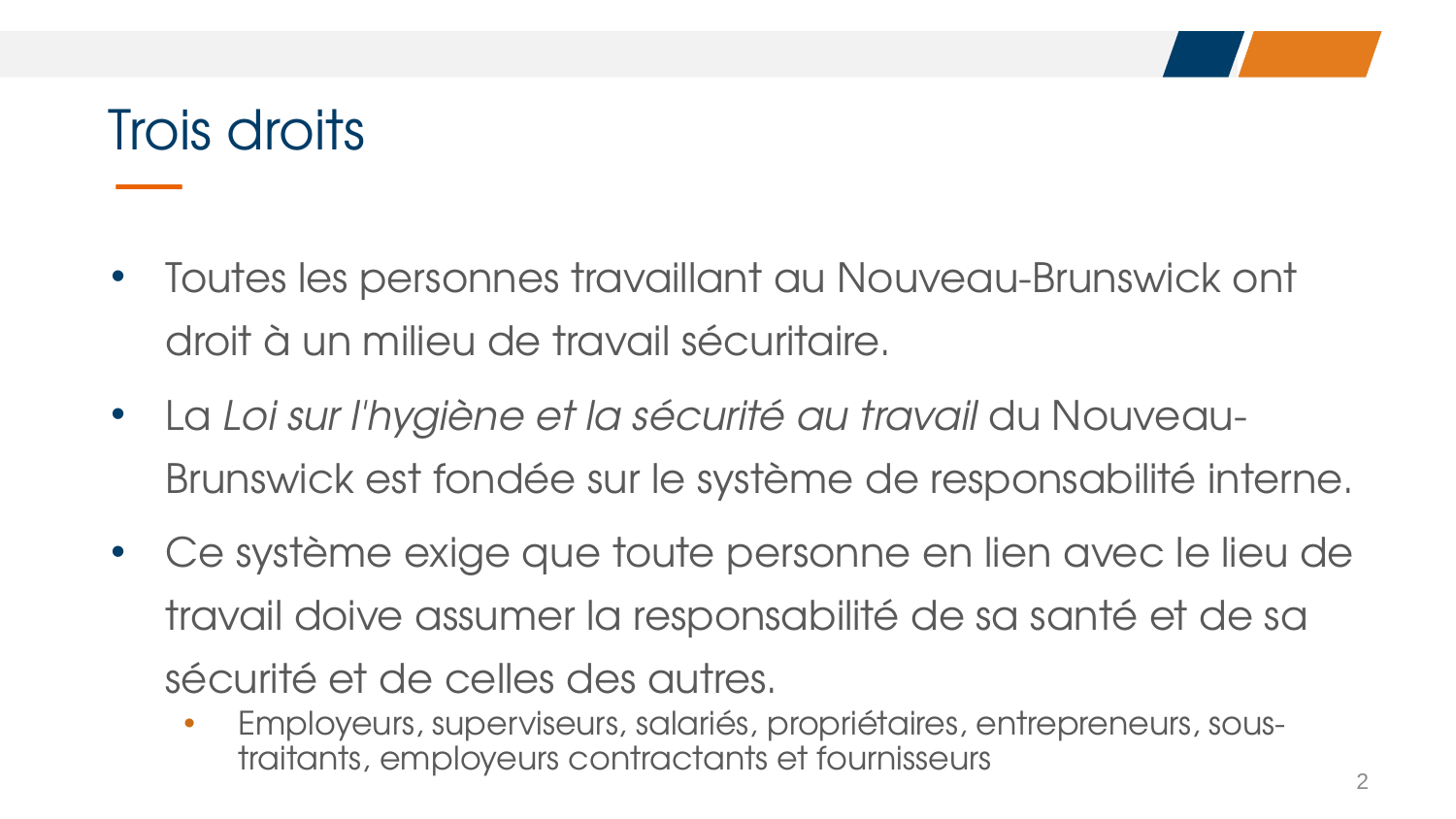

# Trois droits

Toutes les personnes travaillant au Nouveau-Brunswick ont droit à un milieu de travail sécuritaire.
La Loi sur l'hygiène et la sécurité au travail du Nouveau-Brunswick est fondée sur le système de responsabilité interne.
Ce système exige que toute personne en lien avec le lieu de travail doive assumer la responsabilité de sa santé et de sa sécurité et de celles des autres.
Employeurs, superviseurs, salariés, propriétaires, entrepreneurs, sous-traitants, employeurs contractants et fournisseurs
2